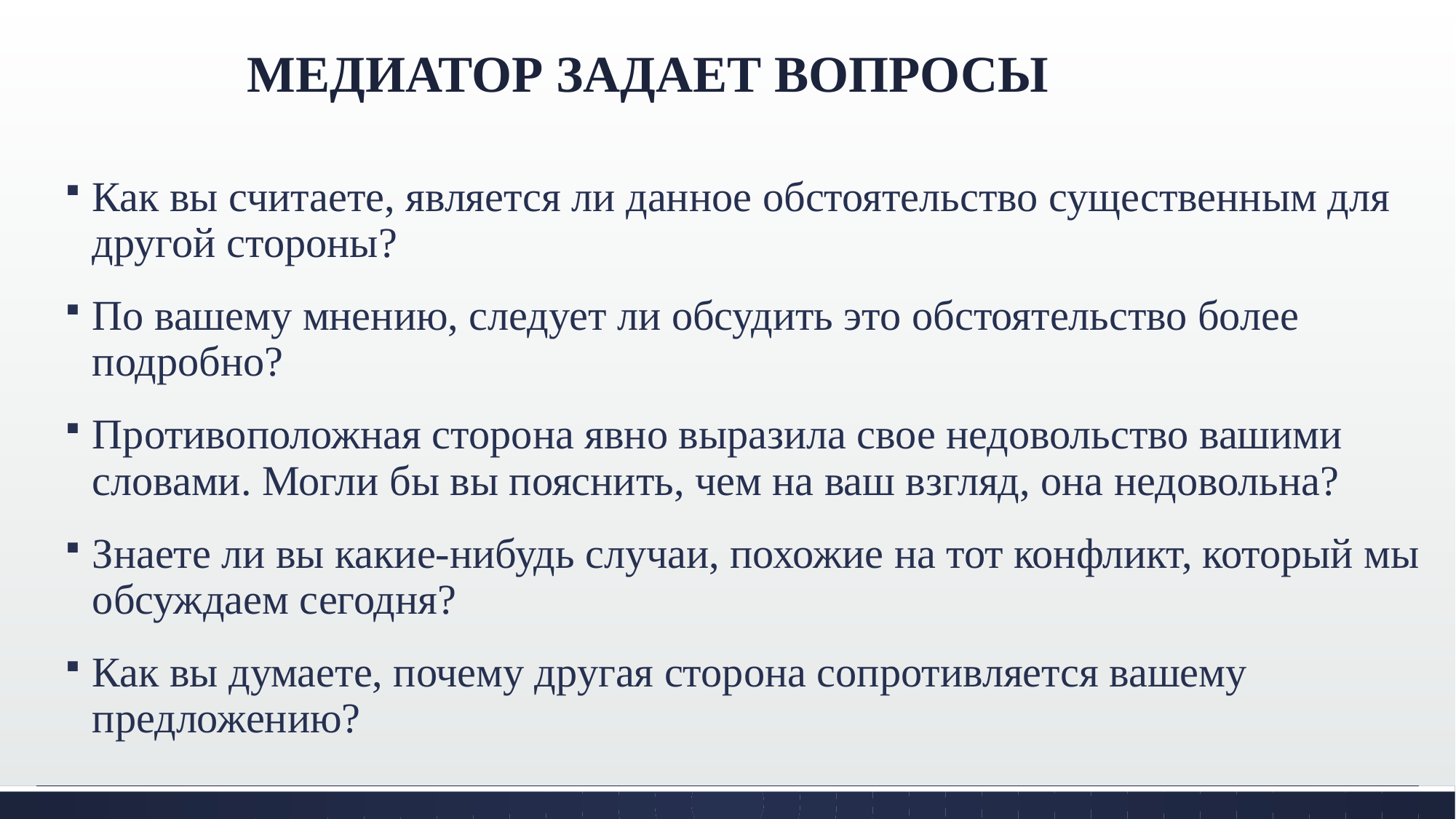

# МЕДИАТОР ЗАДАЕТ ВОПРОСЫ

Как вы считаете, является ли данное обстоятельство существенным для другой стороны?
По вашему мнению, следует ли обсудить это обстоятельство более подробно?
Противоположная сторона явно выразила свое недовольство вашими словами. Могли бы вы пояснить, чем на ваш взгляд, она недовольна?
Знаете ли вы какие-нибудь случаи, похожие на тот конфликт, который мы обсуждаем сегодня?
Как вы думаете, почему другая сторона сопротивляется вашему предложению?